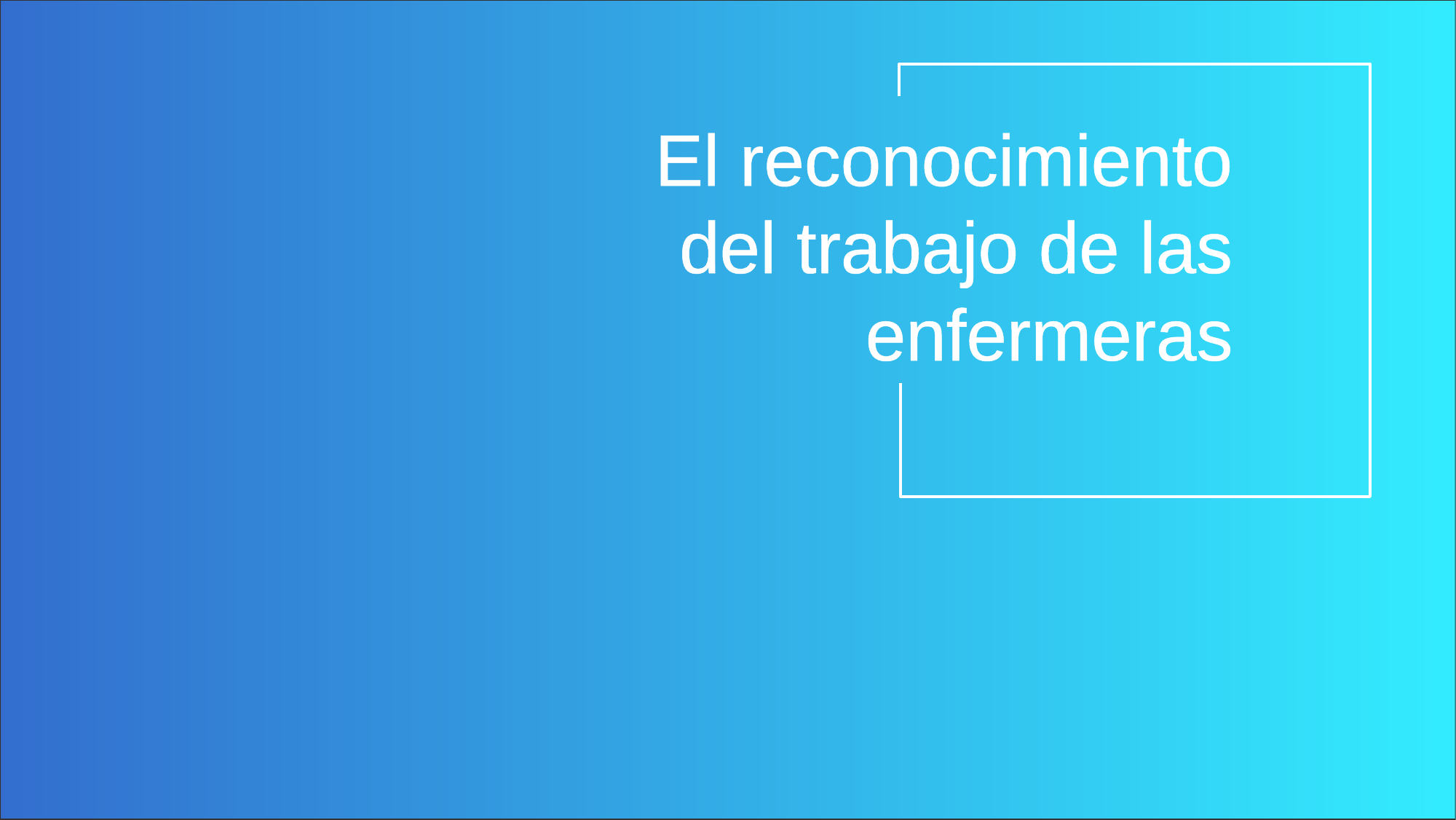

# El reconocimiento del trabajo de las enfermeras